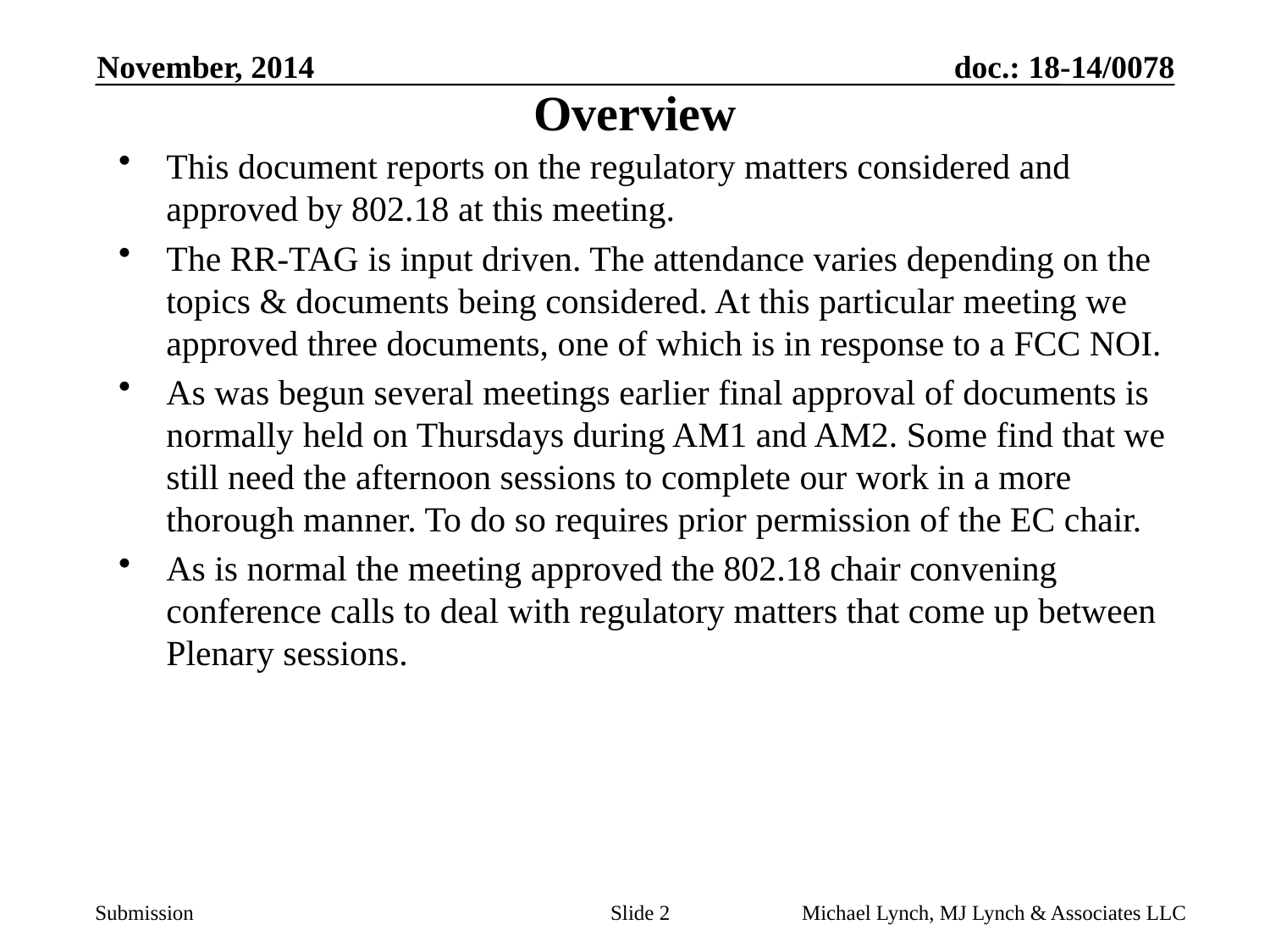

# Overview
November, 2014
This document reports on the regulatory matters considered and approved by 802.18 at this meeting.
The RR-TAG is input driven. The attendance varies depending on the topics & documents being considered. At this particular meeting we approved three documents, one of which is in response to a FCC NOI.
As was begun several meetings earlier final approval of documents is normally held on Thursdays during AM1 and AM2. Some find that we still need the afternoon sessions to complete our work in a more thorough manner. To do so requires prior permission of the EC chair.
As is normal the meeting approved the 802.18 chair convening conference calls to deal with regulatory matters that come up between Plenary sessions.
Slide 2
Michael Lynch, MJ Lynch & Associates LLC